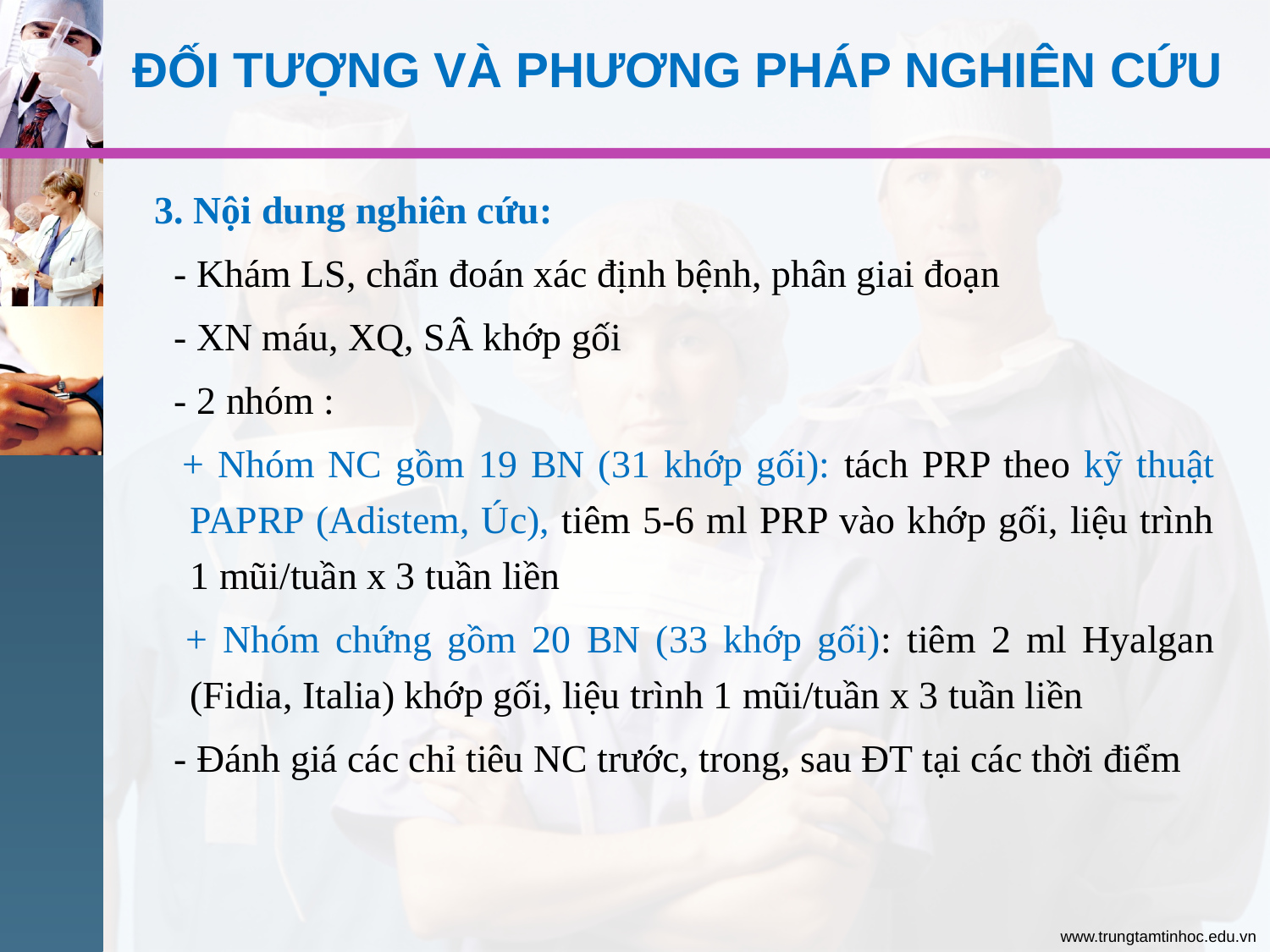

ĐỐI TƯỢNG VÀ PHƯƠNG PHÁP NGHIÊN CỨU
3. Nội dung nghiên cứu:
  - Khám LS, chẩn đoán xác định bệnh, phân giai đoạn
  - XN máu, XQ, SÂ khớp gối
  - 2 nhóm :
  + Nhóm NC gồm 19 BN (31 khớp gối): tách PRP theo kỹ thuật PAPRP (Adistem, Úc), tiêm 5-6 ml PRP vào khớp gối, liệu trình 1 mũi/tuần x 3 tuần liền
  + Nhóm chứng gồm 20 BN (33 khớp gối): tiêm 2 ml Hyalgan (Fidia, Italia) khớp gối, liệu trình 1 mũi/tuần x 3 tuần liền
  - Đánh giá các chỉ tiêu NC trước, trong, sau ĐT tại các thời điểm